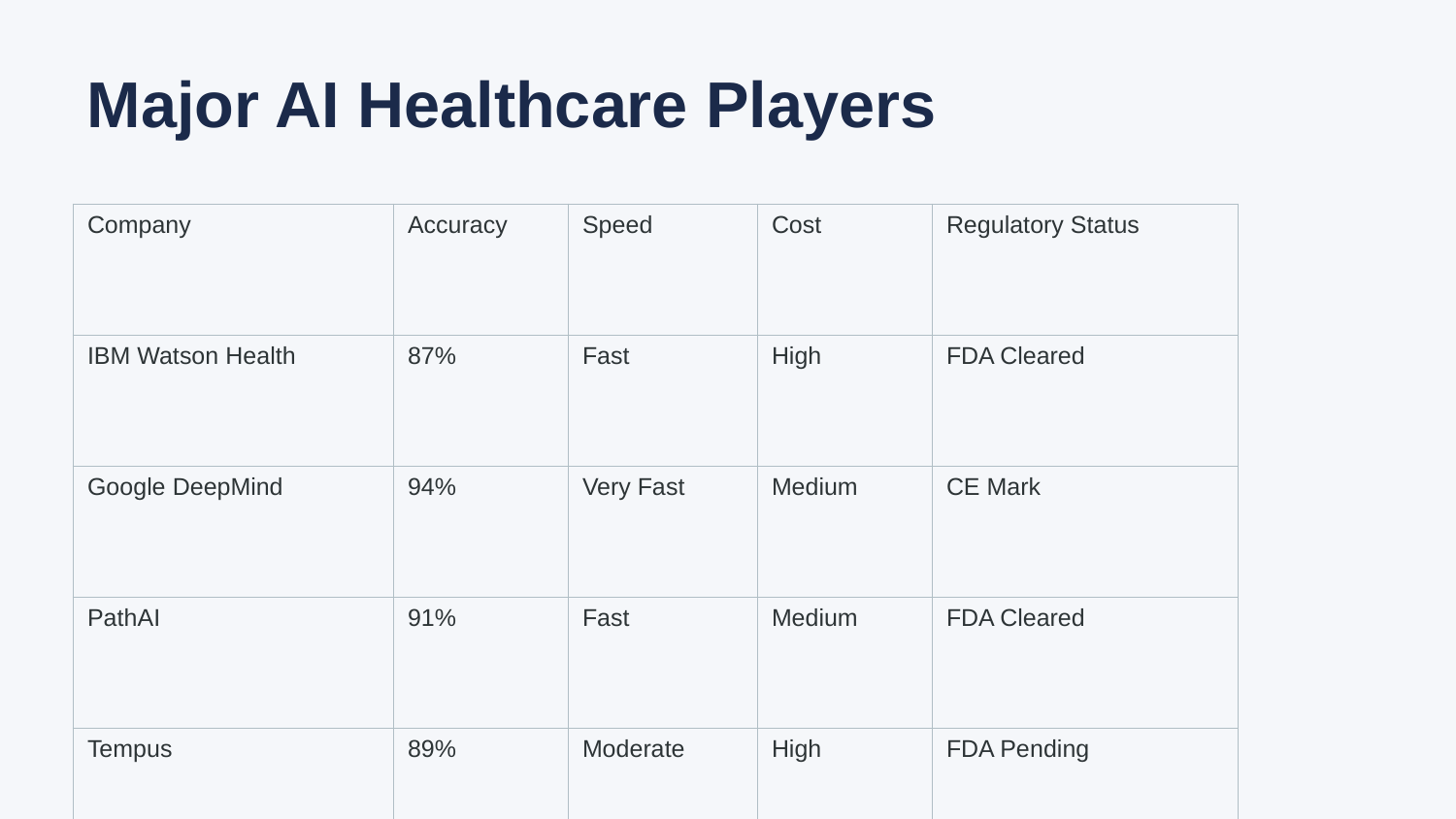

Major AI Healthcare Players
| Company | Accuracy | Speed | Cost | Regulatory Status |
| --- | --- | --- | --- | --- |
| IBM Watson Health | 87% | Fast | High | FDA Cleared |
| Google DeepMind | 94% | Very Fast | Medium | CE Mark |
| PathAI | 91% | Fast | Medium | FDA Cleared |
| Tempus | 89% | Moderate | High | FDA Pending |
Comparison of leading AI diagnostic platforms across key performance metrics
AI in Healthcare • 2026